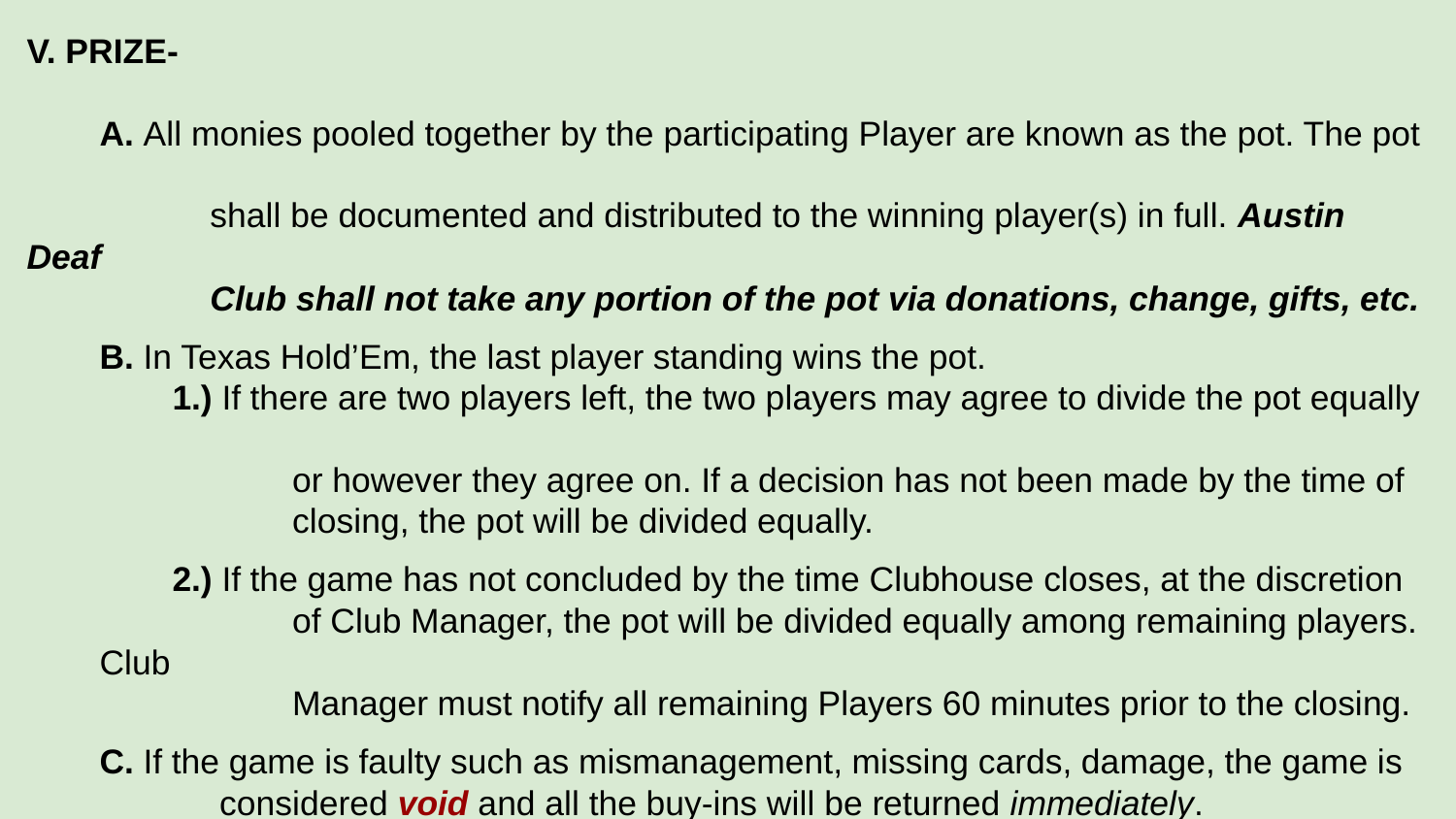

V. PRIZE-

A. All monies pooled together by the participating Player are known as the pot. The pot
	    shall be documented and distributed to the winning player(s) in full. Austin Deaf
	    Club shall not take any portion of the pot via donations, change, gifts, etc.

B. In Texas Hold’Em, the last player standing wins the pot.
1.) If there are two players left, the two players may agree to divide the pot equally
	     or however they agree on. If a decision has not been made by the time of
	     closing, the pot will be divided equally.

2.) If the game has not concluded by the time Clubhouse closes, at the discretion
	     of Club Manager, the pot will be divided equally among remaining players. Club
	     Manager must notify all remaining Players 60 minutes prior to the closing.

C. If the game is faulty such as mismanagement, missing cards, damage, the game is
	     considered void and all the buy-ins will be returned immediately.